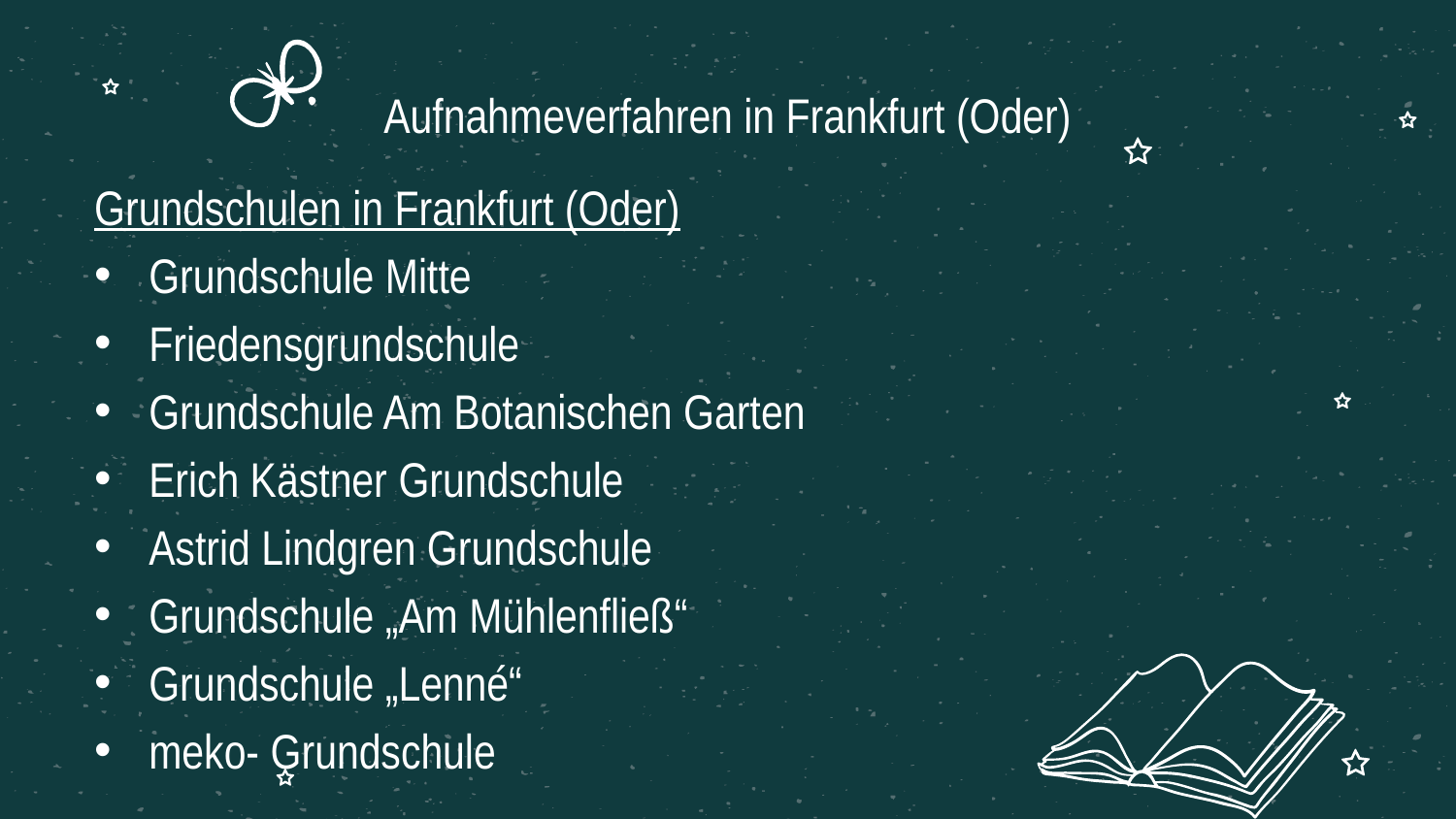

# Aufnahmeverfahren in Frankfurt (Oder)
Grundschulen in Frankfurt (Oder)
Grundschule Mitte
Friedensgrundschule
Grundschule Am Botanischen Garten
Erich Kästner Grundschule
Astrid Lindgren Grundschule
Grundschule „Am Mühlenfließ“
Grundschule „Lenné“
meko- Grundschule